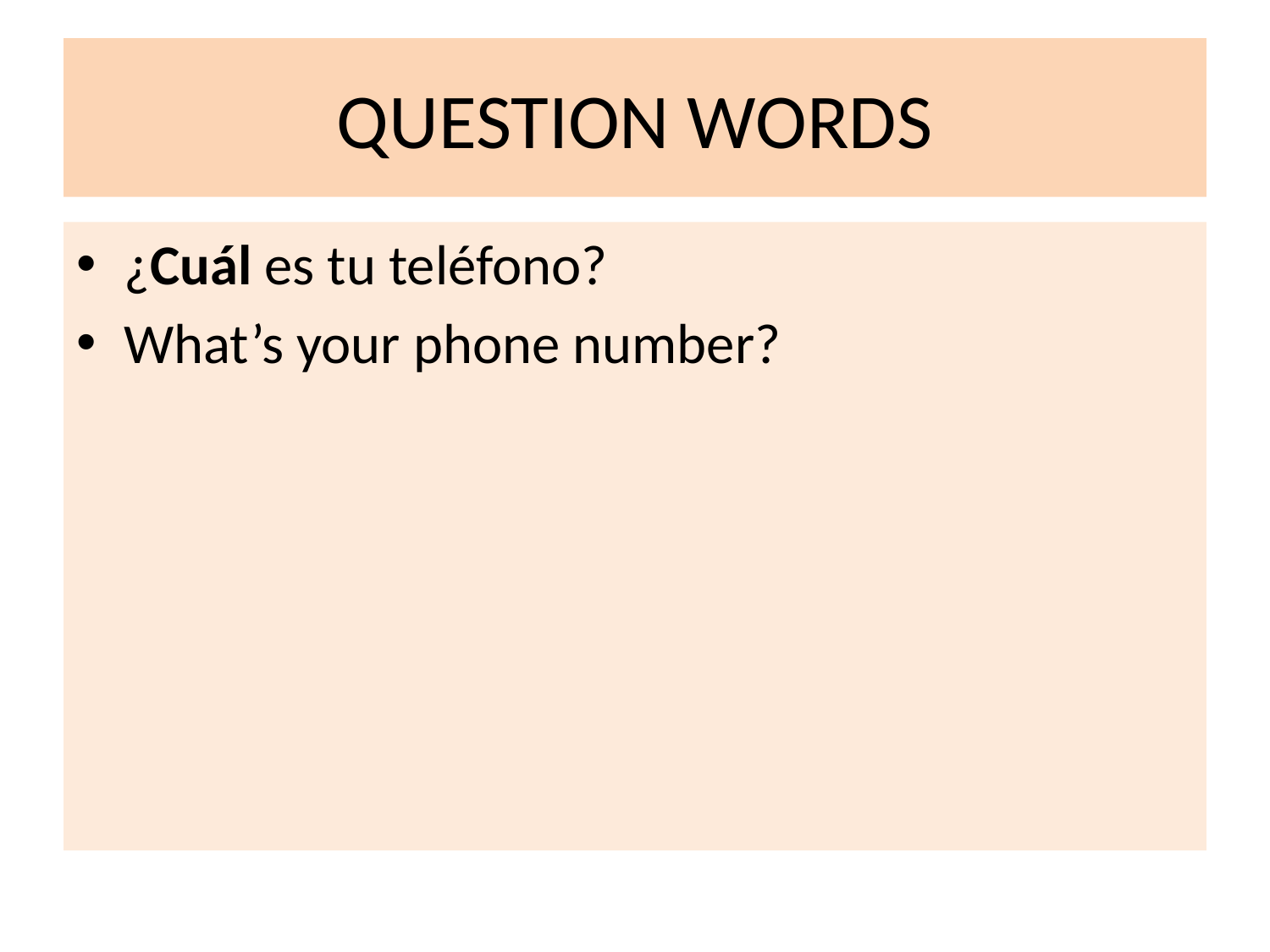

# QUESTION WORDS
¿Cuál es tu teléfono?
What’s your phone number?